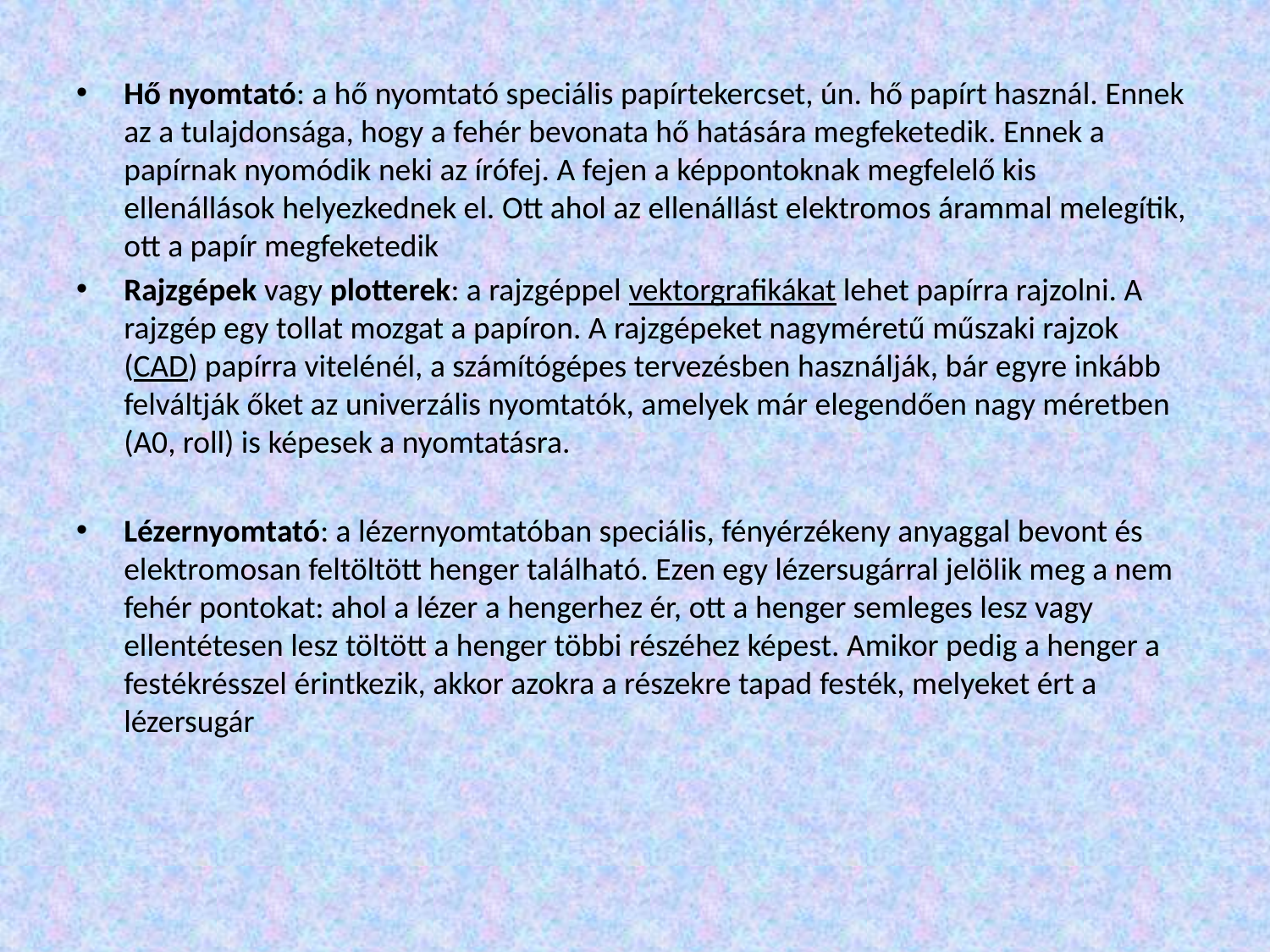

Hő nyomtató: a hő nyomtató speciális papírtekercset, ún. hő papírt használ. Ennek az a tulajdonsága, hogy a fehér bevonata hő hatására megfeketedik. Ennek a papírnak nyomódik neki az írófej. A fejen a képpontoknak megfelelő kis ellenállások helyezkednek el. Ott ahol az ellenállást elektromos árammal melegítik, ott a papír megfeketedik
Rajzgépek vagy plotterek: a rajzgéppel vektorgrafikákat lehet papírra rajzolni. A rajzgép egy tollat mozgat a papíron. A rajzgépeket nagyméretű műszaki rajzok (CAD) papírra vitelénél, a számítógépes tervezésben használják, bár egyre inkább felváltják őket az univerzális nyomtatók, amelyek már elegendően nagy méretben (A0, roll) is képesek a nyomtatásra.

Lézernyomtató: a lézernyomtatóban speciális, fényérzékeny anyaggal bevont és elektromosan feltöltött henger található. Ezen egy lézersugárral jelölik meg a nem fehér pontokat: ahol a lézer a hengerhez ér, ott a henger semleges lesz vagy ellentétesen lesz töltött a henger többi részéhez képest. Amikor pedig a henger a festékrésszel érintkezik, akkor azokra a részekre tapad festék, melyeket ért a lézersugár